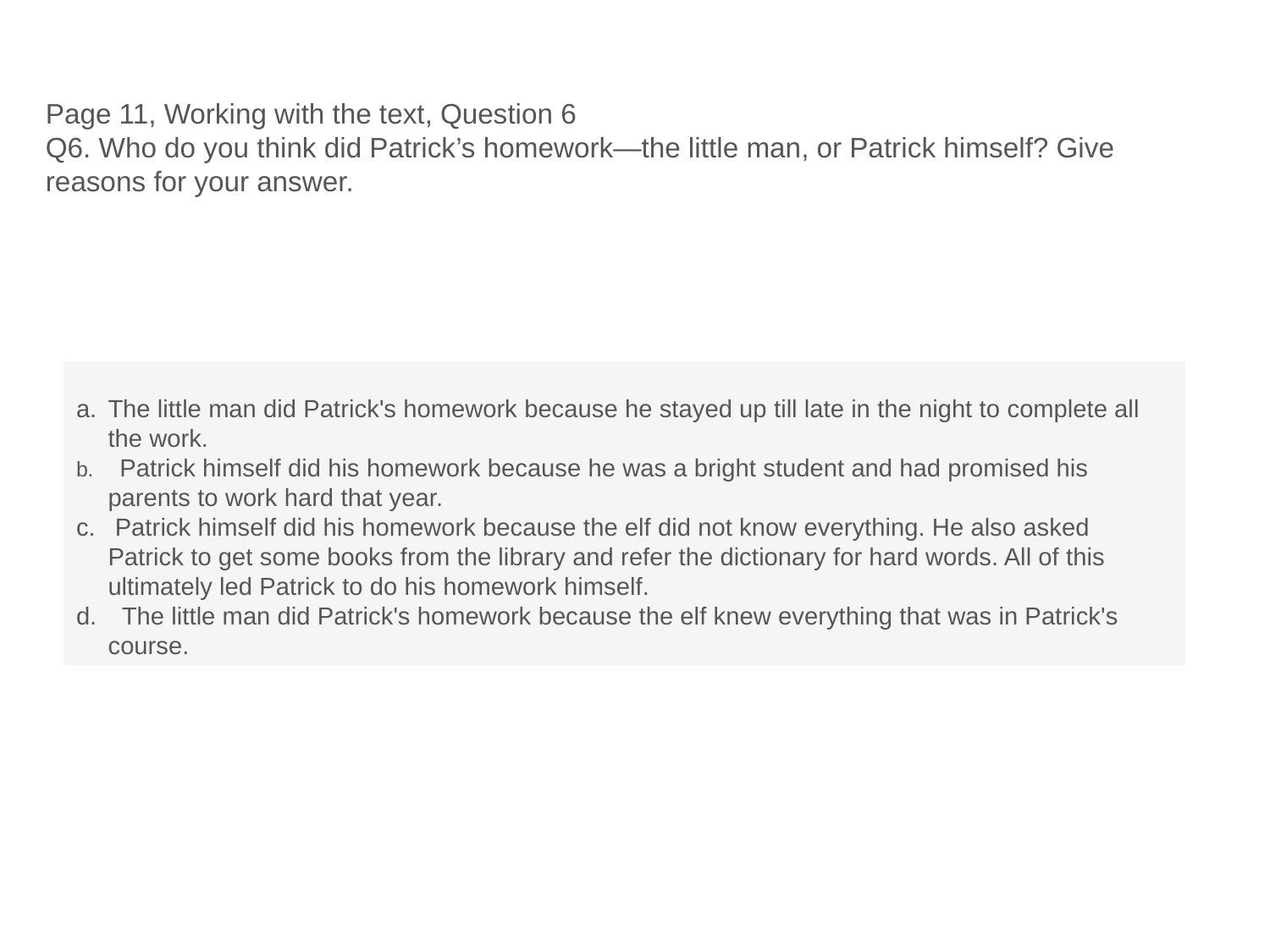

Page 11, Working with the text, Question 6
Q6. Who do you think did Patrick’s homework—the little man, or Patrick himself? Give reasons for your answer.

The little man did Patrick's homework because he stayed up till late in the night to complete all the work.
  Patrick himself did his homework because he was a bright student and had promised his parents to work hard that year.
 Patrick himself did his homework because the elf did not know everything. He also asked Patrick to get some books from the library and refer the dictionary for hard words. All of this ultimately led Patrick to do his homework himself.
  The little man did Patrick's homework because the elf knew everything that was in Patrick's course.